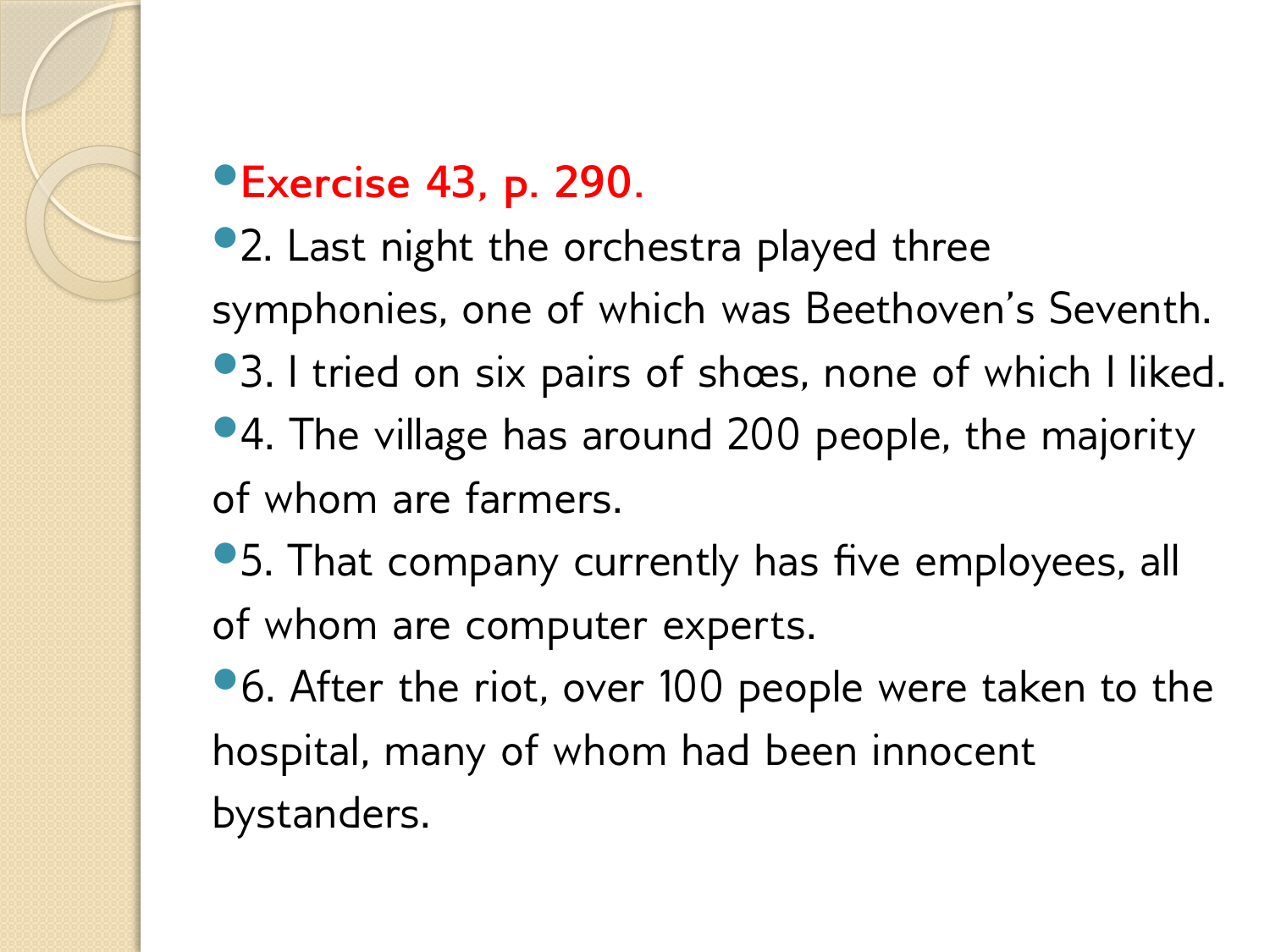

Exercise 43, p. 290.
2. Last night the orchestra played three symphonies, one of which was Beethoven’s Seventh.
3. I tried on six pairs of shoes, none of which I liked.
4. The village has around 200 people, the majority of whom are farmers.
5. That company currently has five employees, all of whom are computer experts.
6. After the riot, over 100 people were taken to the hospital, many of whom had been innocent bystanders.